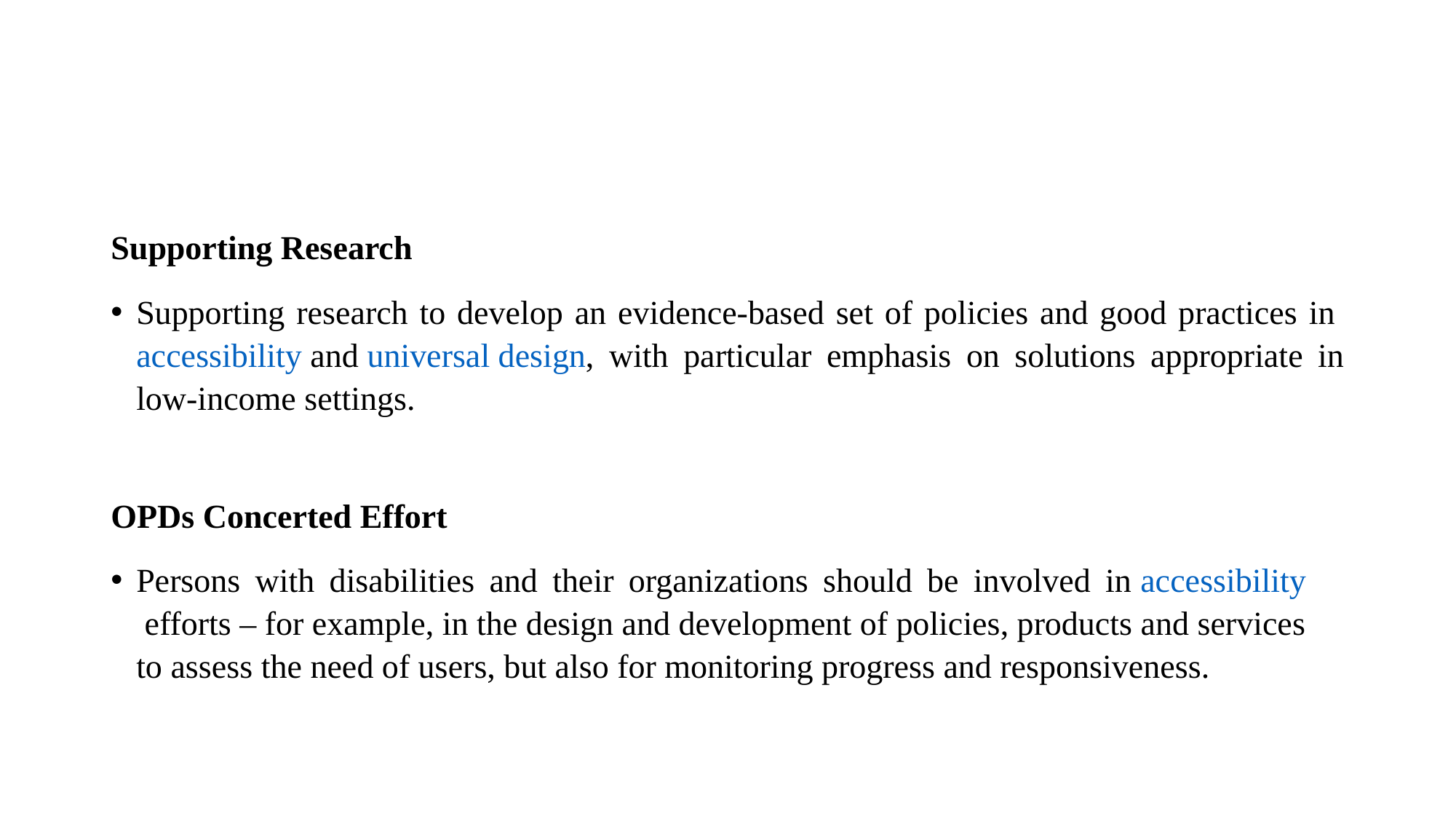

#
Supporting Research
Supporting research to develop an evidence-based set of policies and good practices in accessibility and universal design, with particular emphasis on solutions appropriate in low-income settings.

OPDs Concerted Effort
Persons with disabilities and their organizations should be involved in accessibility efforts – for example, in the design and development of policies, products and services to assess the need of users, but also for monitoring progress and responsiveness.